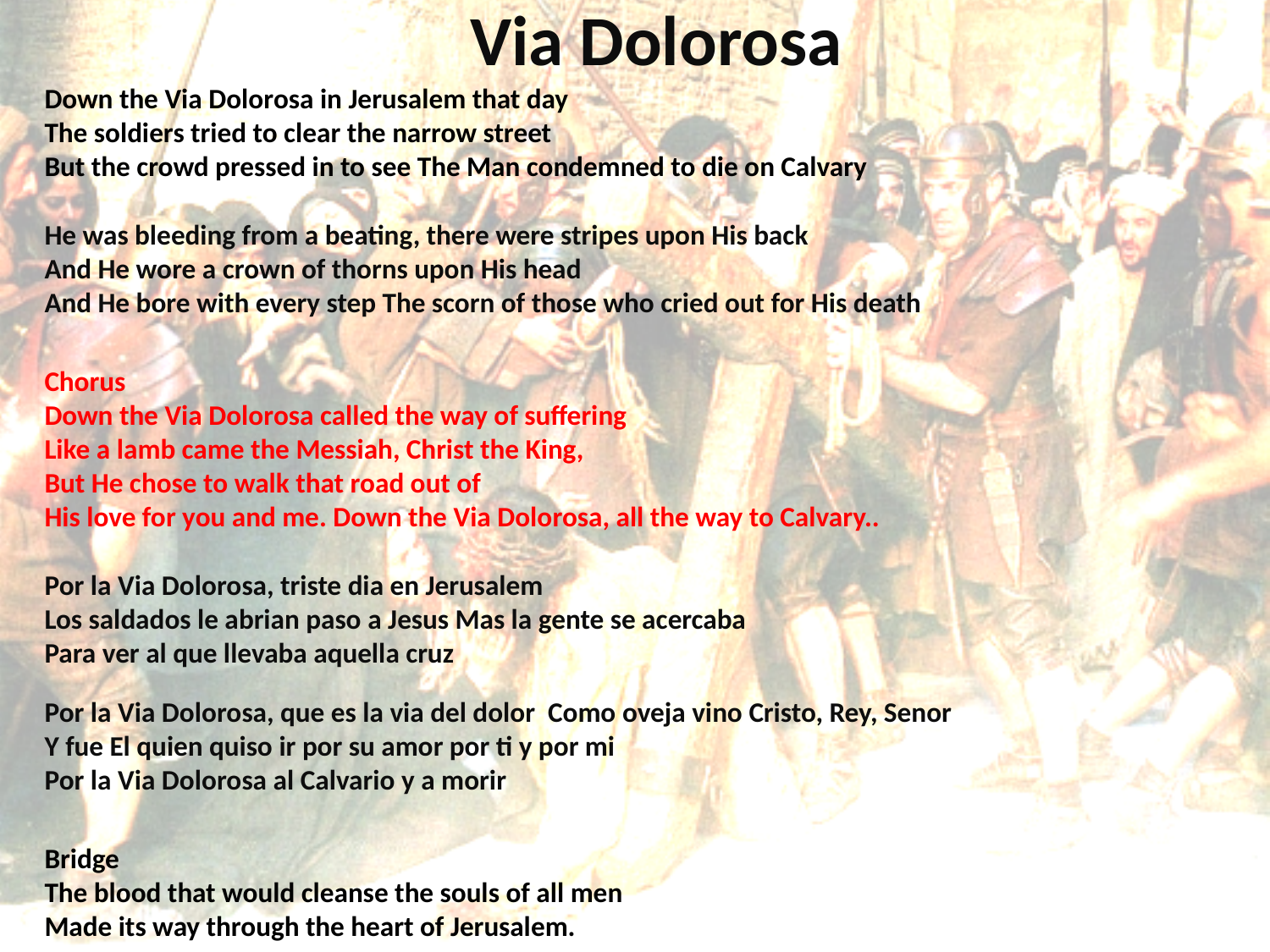

# Via Dolorosa
Down the Via Dolorosa in Jerusalem that day
The soldiers tried to clear the narrow street
But the crowd pressed in to see The Man condemned to die on Calvary

He was bleeding from a beating, there were stripes upon His back
And He wore a crown of thorns upon His head
And He bore with every step The scorn of those who cried out for His death

Chorus                                                                                                                                    Down the Via Dolorosa called the way of suffering
Like a lamb came the Messiah, Christ the King,
But He chose to walk that road out of
His love for you and me. Down the Via Dolorosa, all the way to Calvary..

Por la Via Dolorosa, triste dia en Jerusalem
Los saldados le abrian paso a Jesus Mas la gente se acercaba
Para ver al que llevaba aquella cruz
Por la Via Dolorosa, que es la via del dolor  Como oveja vino Cristo, Rey, Senor
Y fue El quien quiso ir por su amor por ti y por mi
Por la Via Dolorosa al Calvario y a morir

Bridge                                                                                                                                       The blood that would cleanse the souls of all men
Made its way through the heart of Jerusalem.